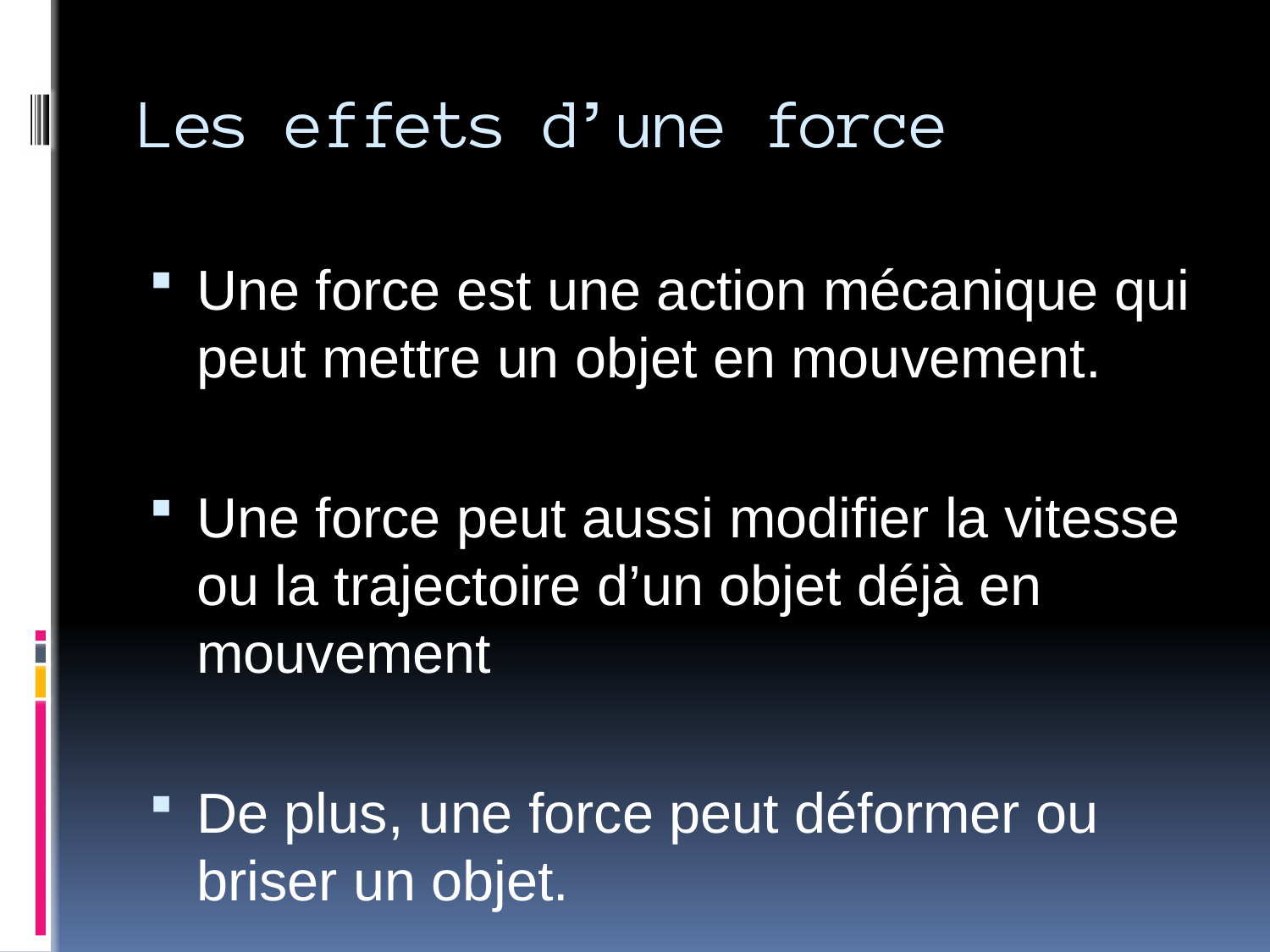

# Les effets d’une force
Une force est une action mécanique qui peut mettre un objet en mouvement.

Une force peut aussi modifier la vitesse ou la trajectoire d’un objet déjà en mouvement

De plus, une force peut déformer ou briser un objet.